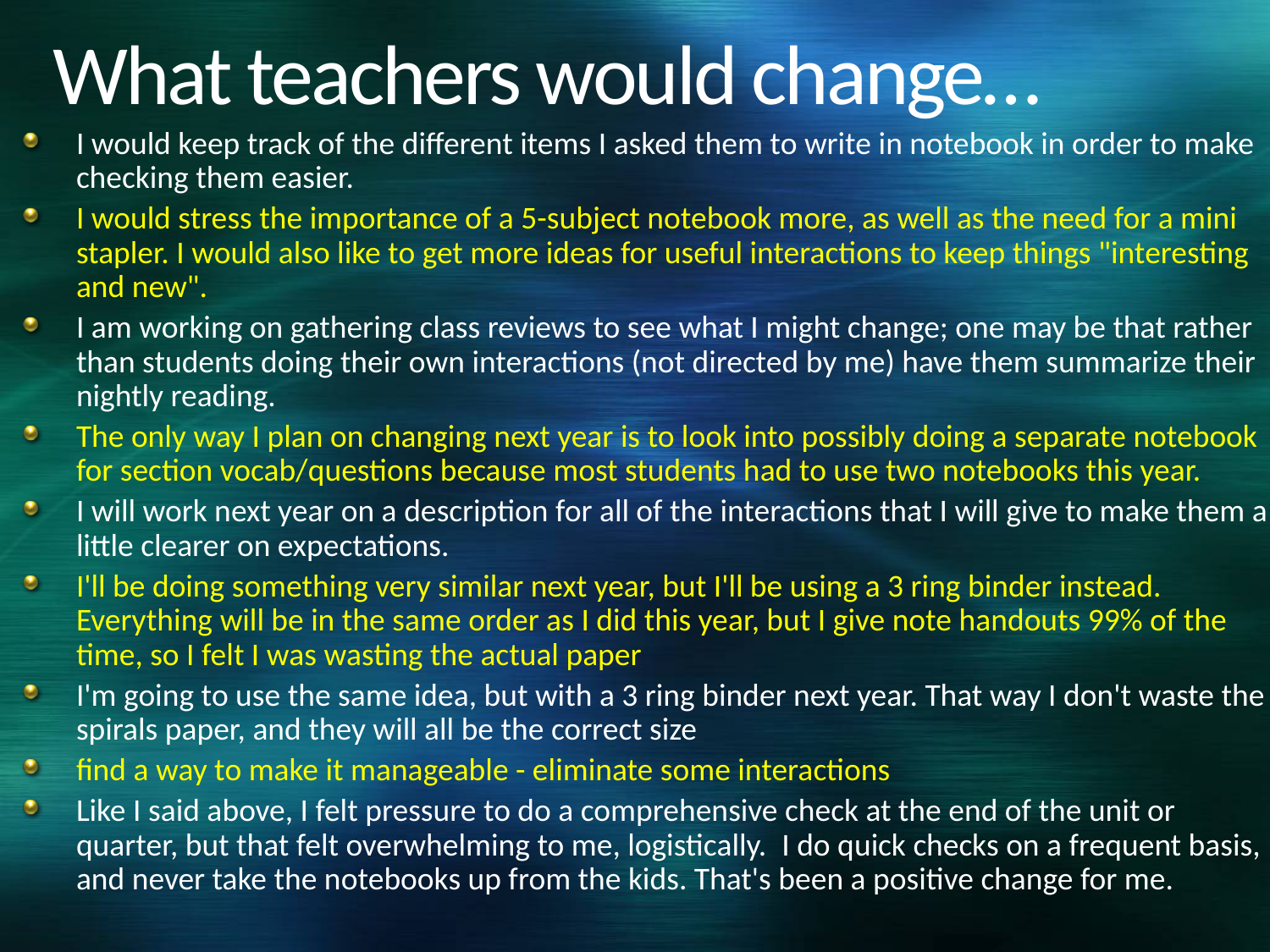

# What teachers would change…
I would keep track of the different items I asked them to write in notebook in order to make checking them easier.
I would stress the importance of a 5-subject notebook more, as well as the need for a mini stapler. I would also like to get more ideas for useful interactions to keep things "interesting and new".
I am working on gathering class reviews to see what I might change; one may be that rather than students doing their own interactions (not directed by me) have them summarize their nightly reading.
The only way I plan on changing next year is to look into possibly doing a separate notebook for section vocab/questions because most students had to use two notebooks this year.
I will work next year on a description for all of the interactions that I will give to make them a little clearer on expectations.
I'll be doing something very similar next year, but I'll be using a 3 ring binder instead. Everything will be in the same order as I did this year, but I give note handouts 99% of the time, so I felt I was wasting the actual paper
I'm going to use the same idea, but with a 3 ring binder next year. That way I don't waste the spirals paper, and they will all be the correct size
find a way to make it manageable - eliminate some interactions
Like I said above, I felt pressure to do a comprehensive check at the end of the unit or quarter, but that felt overwhelming to me, logistically.  I do quick checks on a frequent basis, and never take the notebooks up from the kids. That's been a positive change for me.